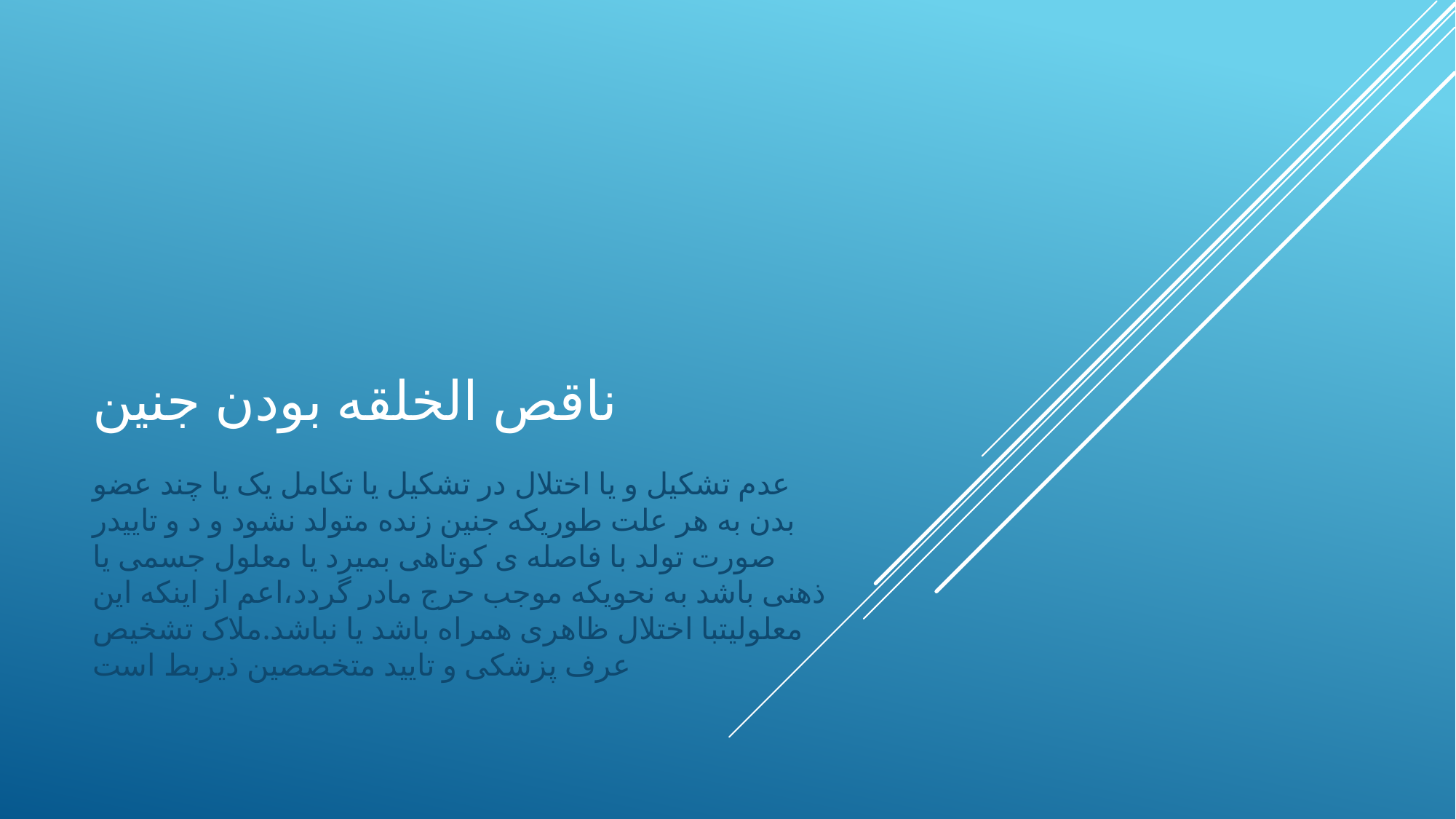

# ناقص الخلقه بودن جنین
عدم تشکیل و یا اختلال در تشکیل یا تکامل یک یا چند عضو بدن به هر علت طوریکه جنین زنده متولد نشود و د و تاییدر صورت تولد با فاصله ی کوتاهی بمیرد یا معلول جسمی یا ذهنی باشد به نحویکه موجب حرج مادر گردد،اعم از اینکه این معلولیتبا اختلال ظاهری همراه باشد یا نباشد.ملاک تشخیص عرف پزشکی و تایید متخصصین ذیربط است